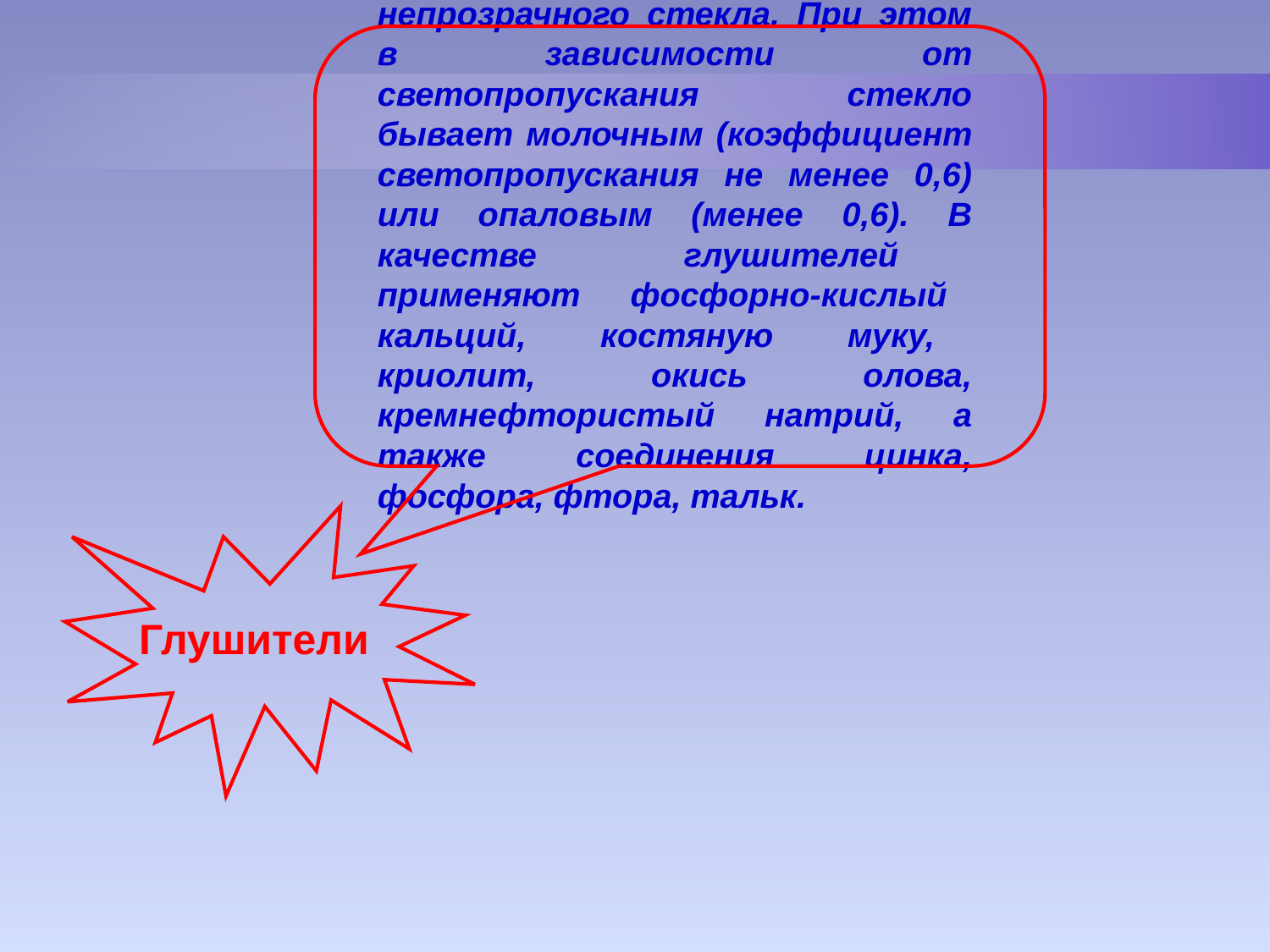

используют для получения непрозрачного стекла. При этом в зависимости от светопропускания стекло бывает молочным (коэффициент светопропускания не менее 0,6) или опаловым (менее 0,6). В качестве  глушителей  применяют  фосфорно-кислый  кальций,  костяную  муку,  криолит,  окись  олова, кремнефтористый натрий, а также соединения цинка, фосфора, фтора, тальк.

Глушители